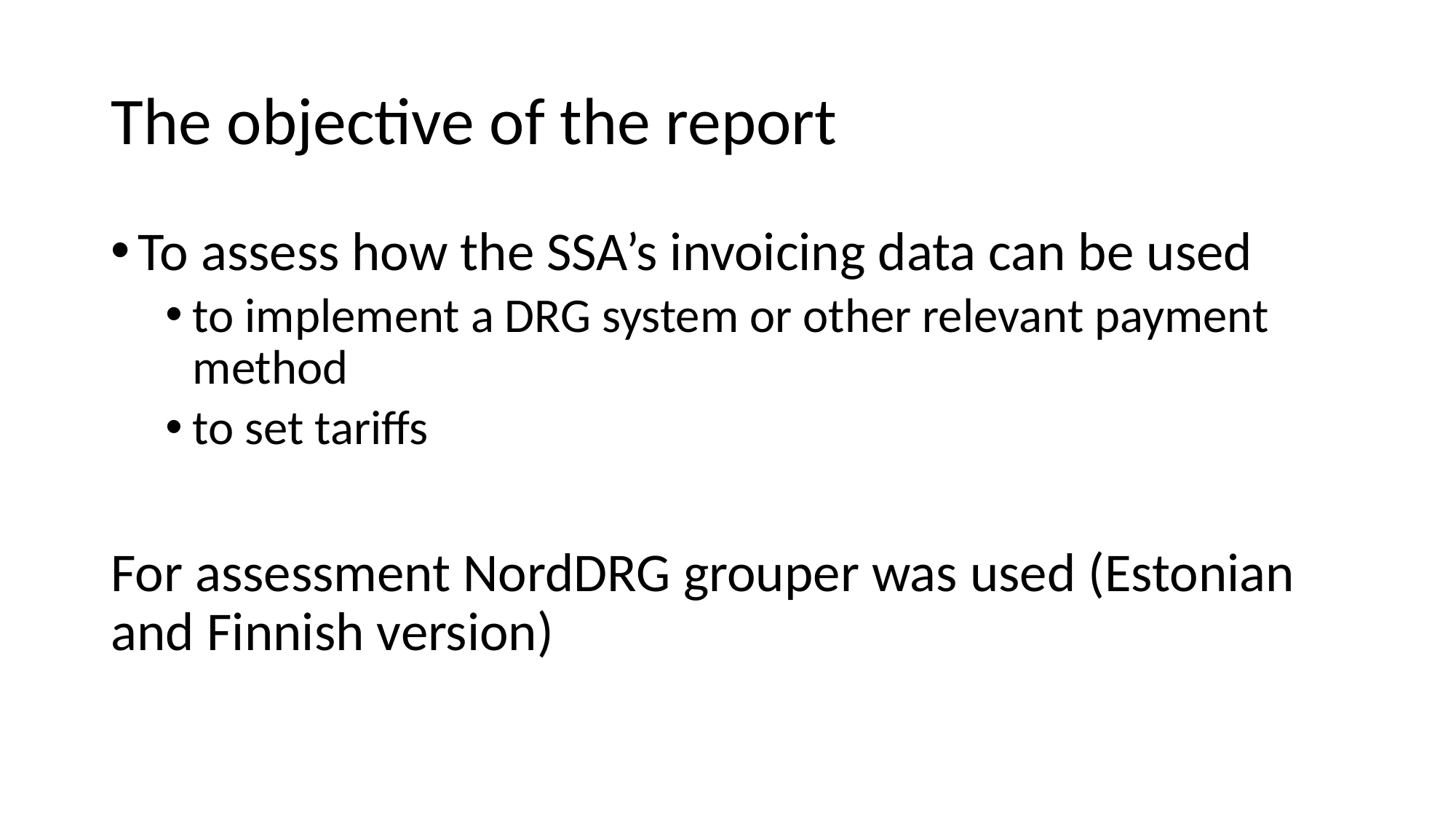

# The objective of the report
To assess how the SSA’s invoicing data can be used
to implement a DRG system or other relevant payment method
to set tariffs

For assessment NordDRG grouper was used (Estonian and Finnish version)